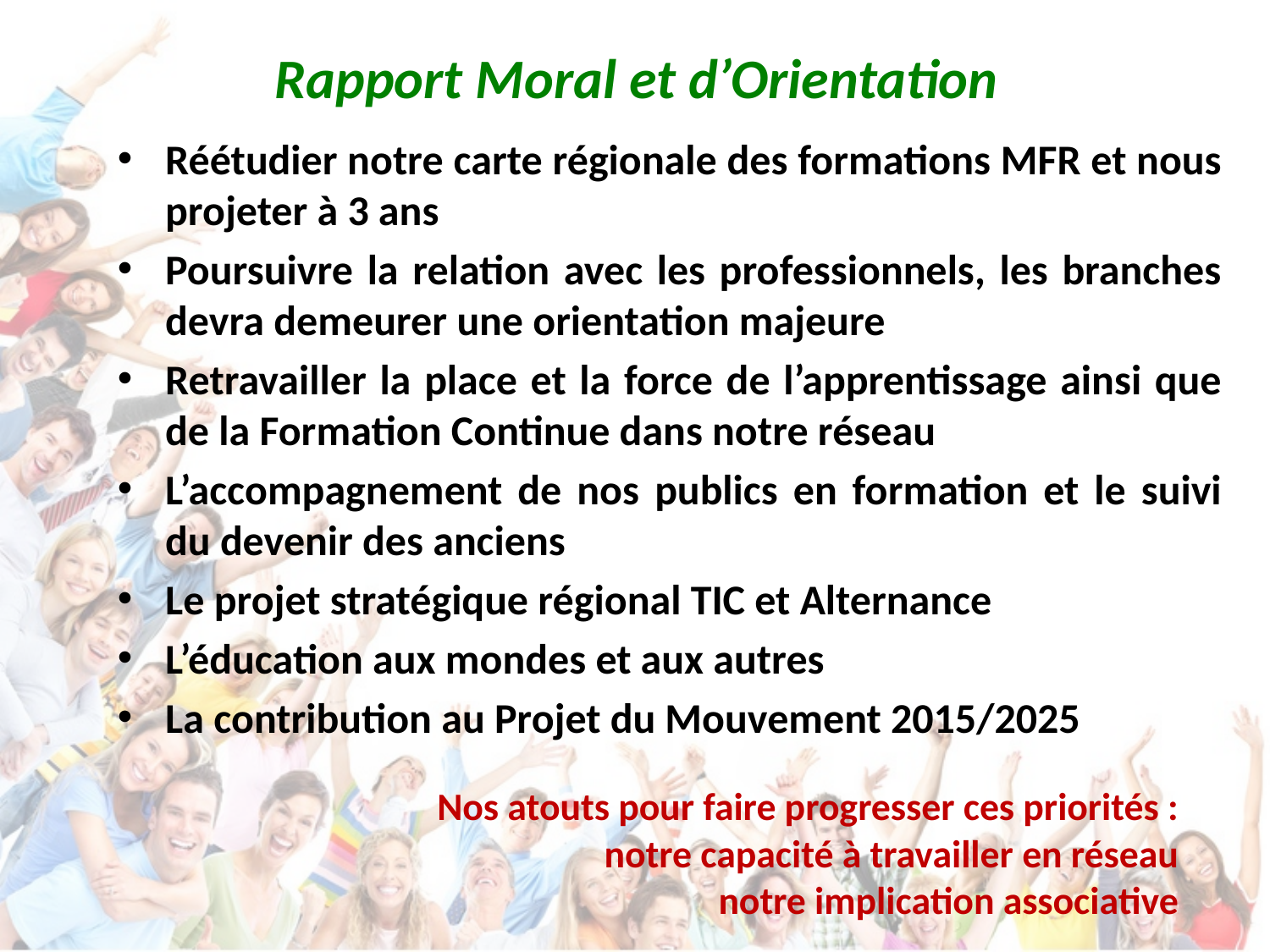

# Rapport Moral et d’Orientation
Réétudier notre carte régionale des formations MFR et nous projeter à 3 ans
Poursuivre la relation avec les professionnels, les branches devra demeurer une orientation majeure
Retravailler la place et la force de l’apprentissage ainsi que de la Formation Continue dans notre réseau
L’accompagnement de nos publics en formation et le suivi du devenir des anciens
Le projet stratégique régional TIC et Alternance
L’éducation aux mondes et aux autres
La contribution au Projet du Mouvement 2015/2025

Nos atouts pour faire progresser ces priorités :  notre capacité à travailler en réseau
notre implication associative